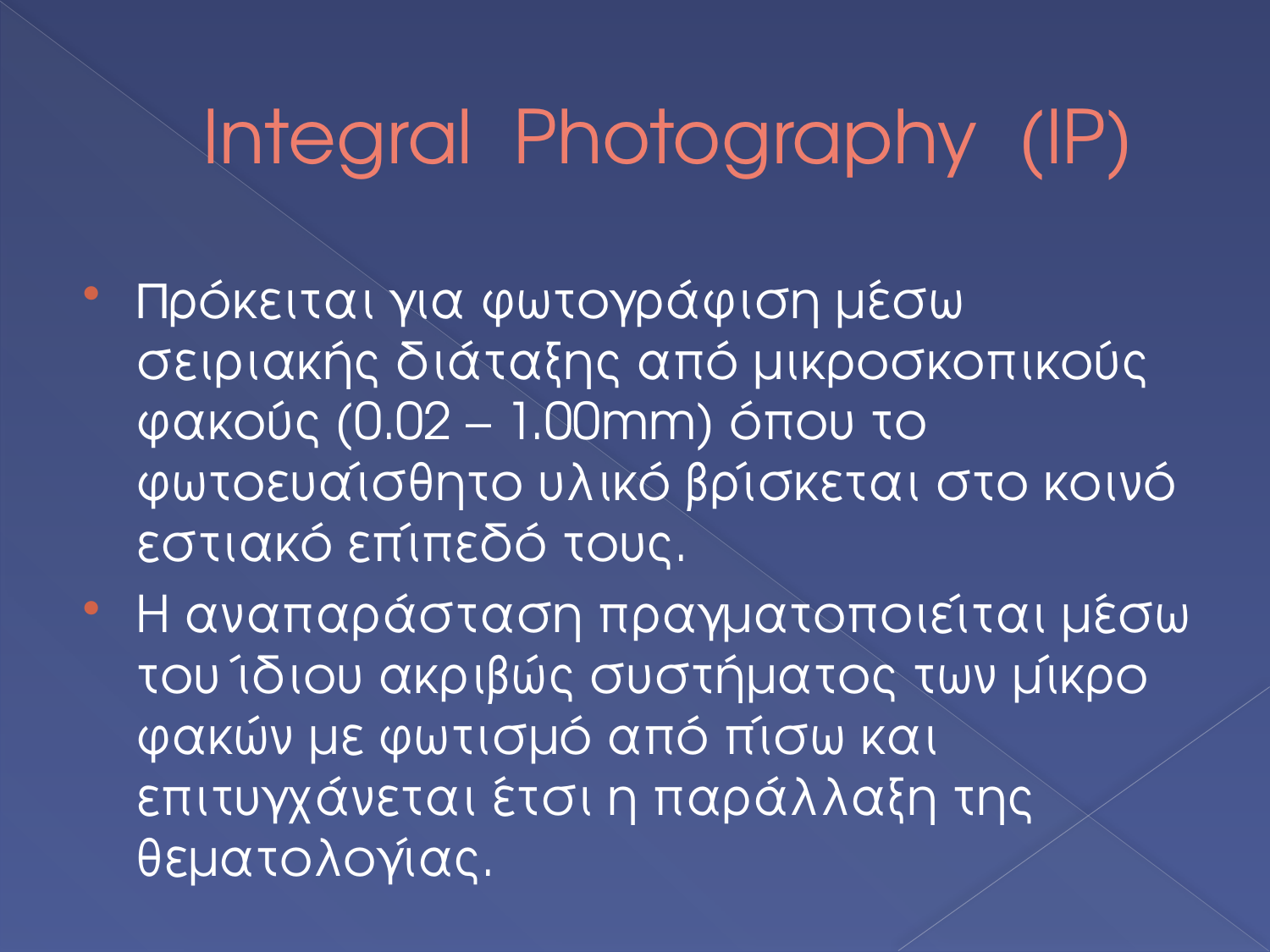

# Integral  Photography  (IP)
Πρόκειται για φωτογράφιση μέσω σειριακής διάταξης από μικροσκοπικούς φακούς (0.02 – 1.00mm) όπου το φωτοευαίσθητο υλικό βρίσκεται στο κοινό εστιακό επίπεδό τους.
Η αναπαράσταση πραγματοποιείται μέσω του ίδιου ακριβώς συστήματος των μίκρο φακών με φωτισμό από πίσω και επιτυγχάνεται έτσι η παράλλαξη της θεματολογίας.